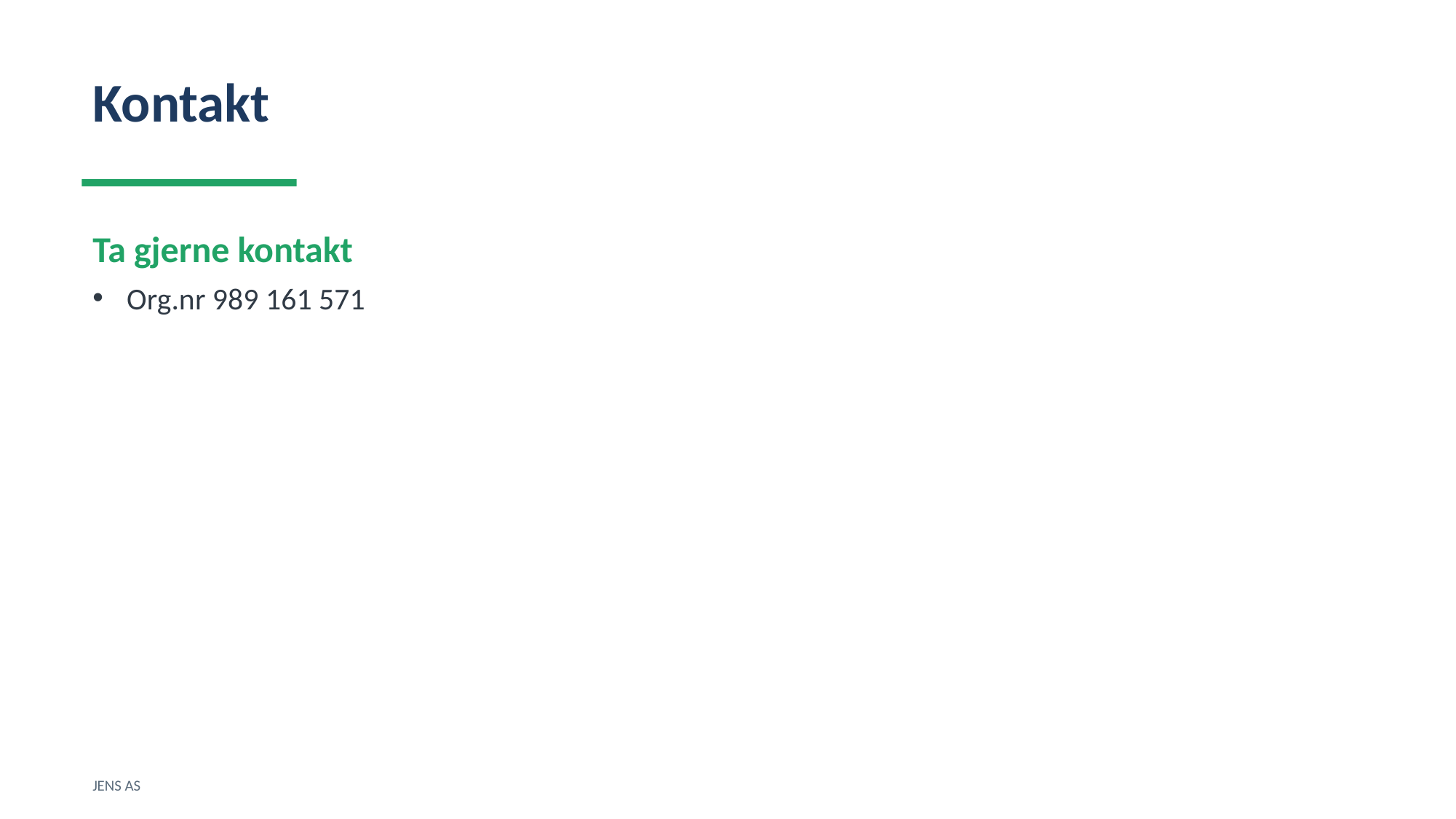

Kontakt

Ta gjerne kontakt
Org.nr 989 161 571
JENS AS